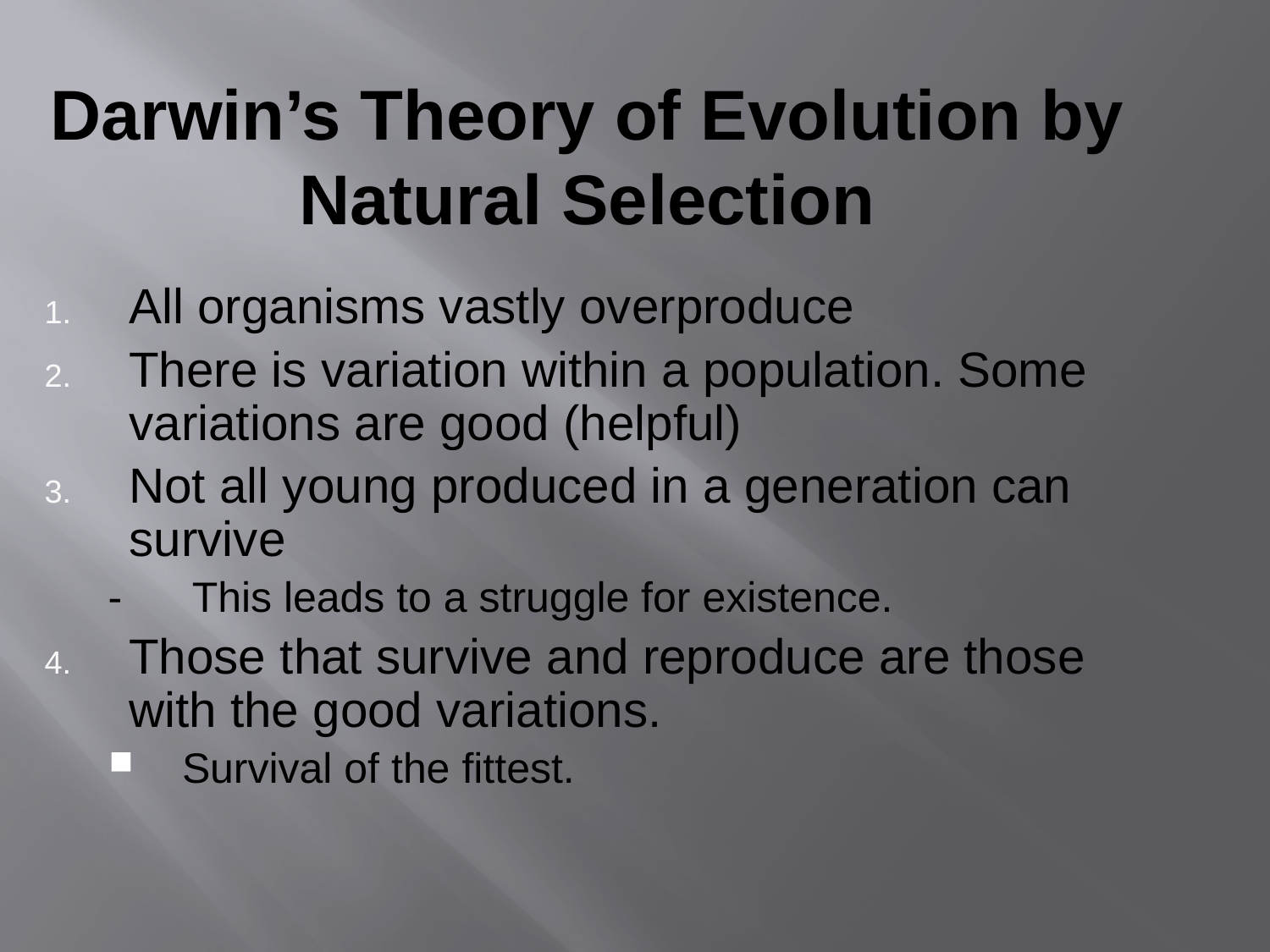

# Darwin’s Theory of Evolution by Natural Selection
All organisms vastly overproduce
There is variation within a population. Some variations are good (helpful)
Not all young produced in a generation can survive
-      This leads to a struggle for existence.
Those that survive and reproduce are those with the good variations.
Survival of the fittest.